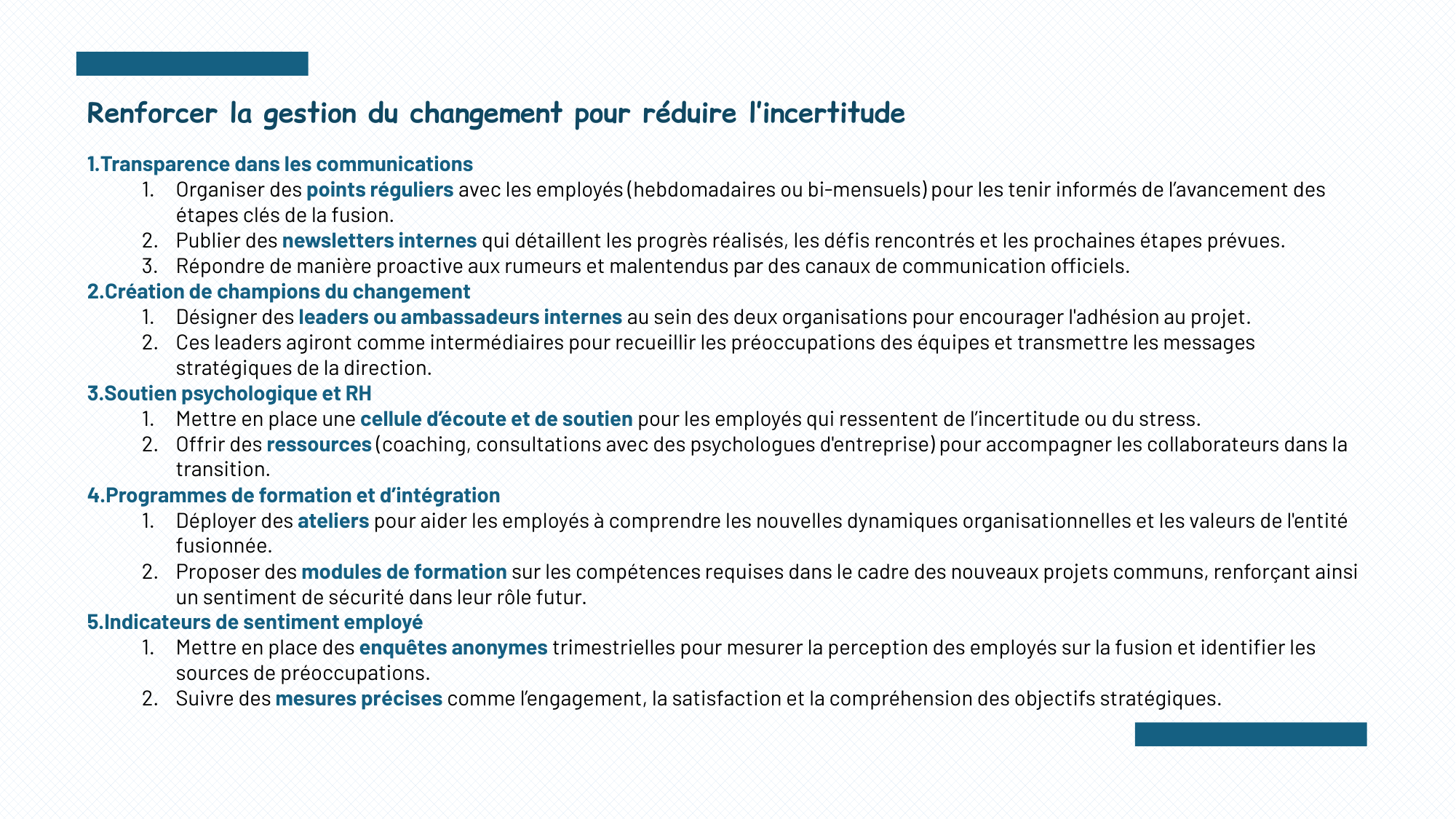

Renforcer la gestion du changement pour réduire l’incertitude

Transparence dans les communications
Organiser des points réguliers avec les employés (hebdomadaires ou bi-mensuels) pour les tenir informés de l’avancement des étapes clés de la fusion.
Publier des newsletters internes qui détaillent les progrès réalisés, les défis rencontrés et les prochaines étapes prévues.
Répondre de manière proactive aux rumeurs et malentendus par des canaux de communication officiels.
Création de champions du changement
Désigner des leaders ou ambassadeurs internes au sein des deux organisations pour encourager l'adhésion au projet.
Ces leaders agiront comme intermédiaires pour recueillir les préoccupations des équipes et transmettre les messages stratégiques de la direction.
Soutien psychologique et RH
Mettre en place une cellule d’écoute et de soutien pour les employés qui ressentent de l’incertitude ou du stress.
Offrir des ressources (coaching, consultations avec des psychologues d'entreprise) pour accompagner les collaborateurs dans la transition.
Programmes de formation et d’intégration
Déployer des ateliers pour aider les employés à comprendre les nouvelles dynamiques organisationnelles et les valeurs de l'entité fusionnée.
Proposer des modules de formation sur les compétences requises dans le cadre des nouveaux projets communs, renforçant ainsi un sentiment de sécurité dans leur rôle futur.
Indicateurs de sentiment employé
Mettre en place des enquêtes anonymes trimestrielles pour mesurer la perception des employés sur la fusion et identifier les sources de préoccupations.
Suivre des mesures précises comme l’engagement, la satisfaction et la compréhension des objectifs stratégiques.